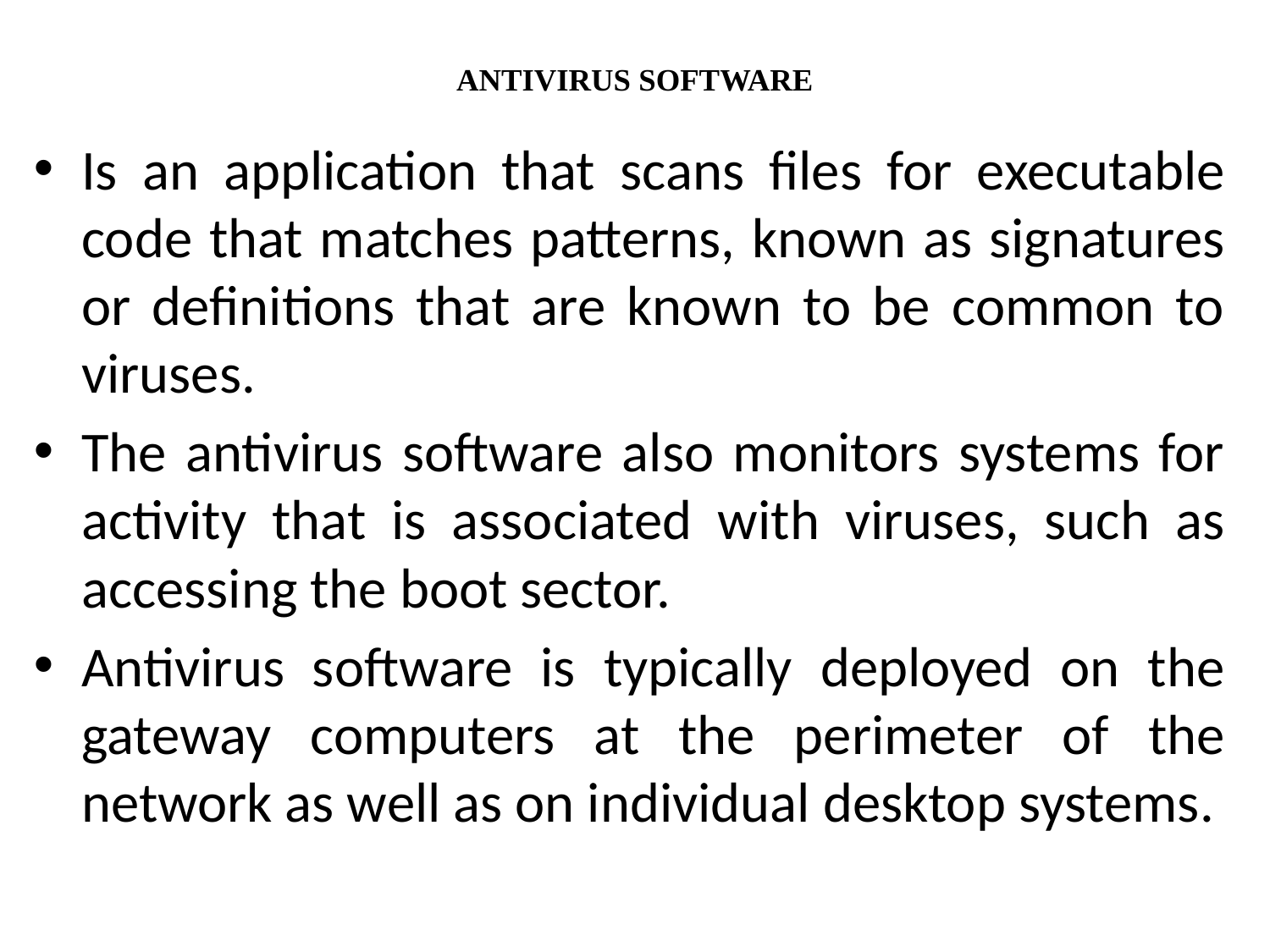

# ANTIVIRUS SOFTWARE
Is an application that scans files for executable code that matches patterns, known as signatures or definitions that are known to be common to viruses.
The antivirus software also monitors systems for activity that is associated with viruses, such as accessing the boot sector.
Antivirus software is typically deployed on the gateway computers at the perimeter of the network as well as on individual desktop systems.